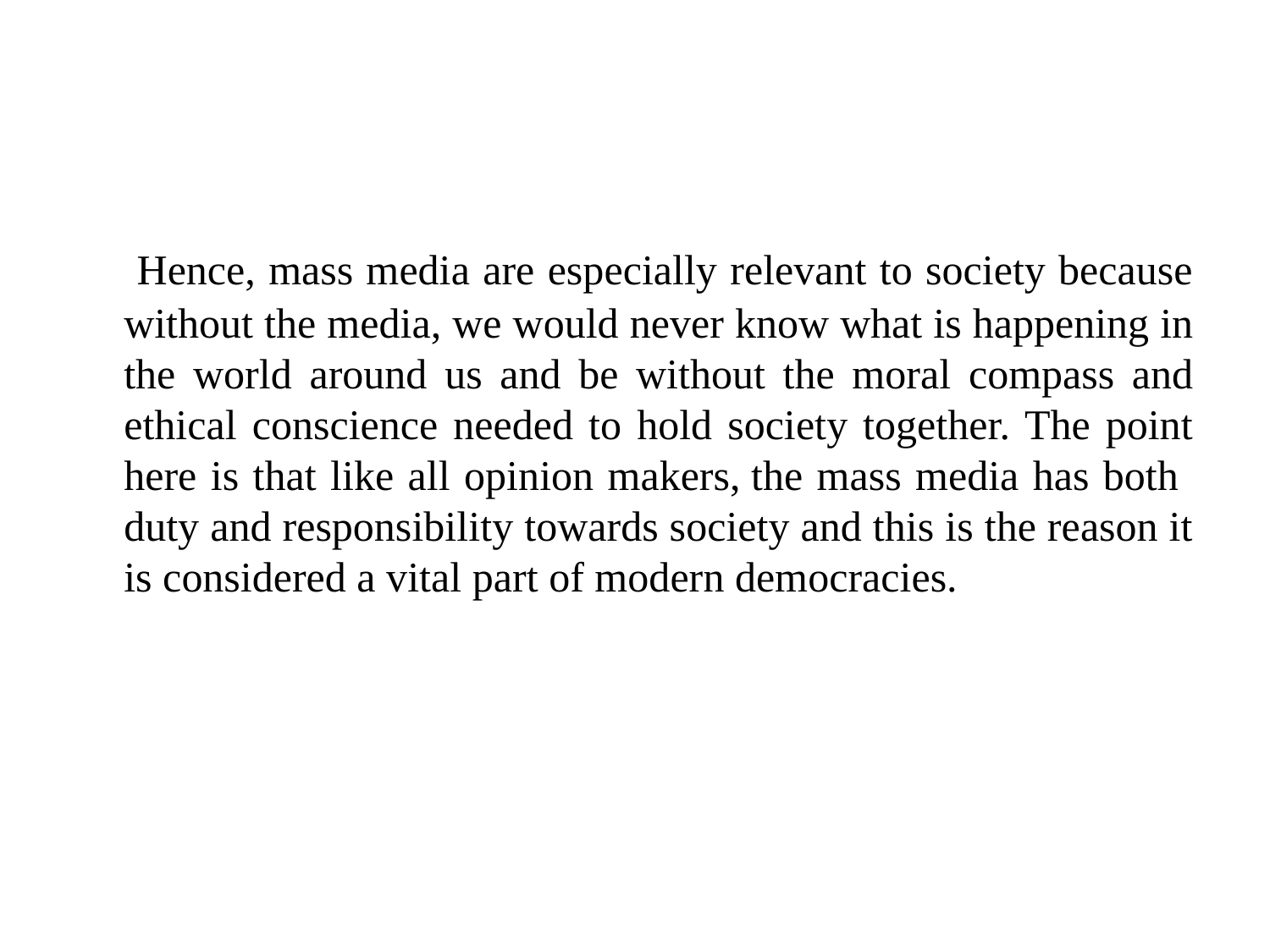

#
    Hence, mass media are especially relevant to society because without the media, we would never know what is happening in the world around us and be without the moral compass and ethical conscience needed to hold society together. The point here is that like all opinion makers, the mass media has both  duty and responsibility towards society and this is the reason it is considered a vital part of modern democracies.